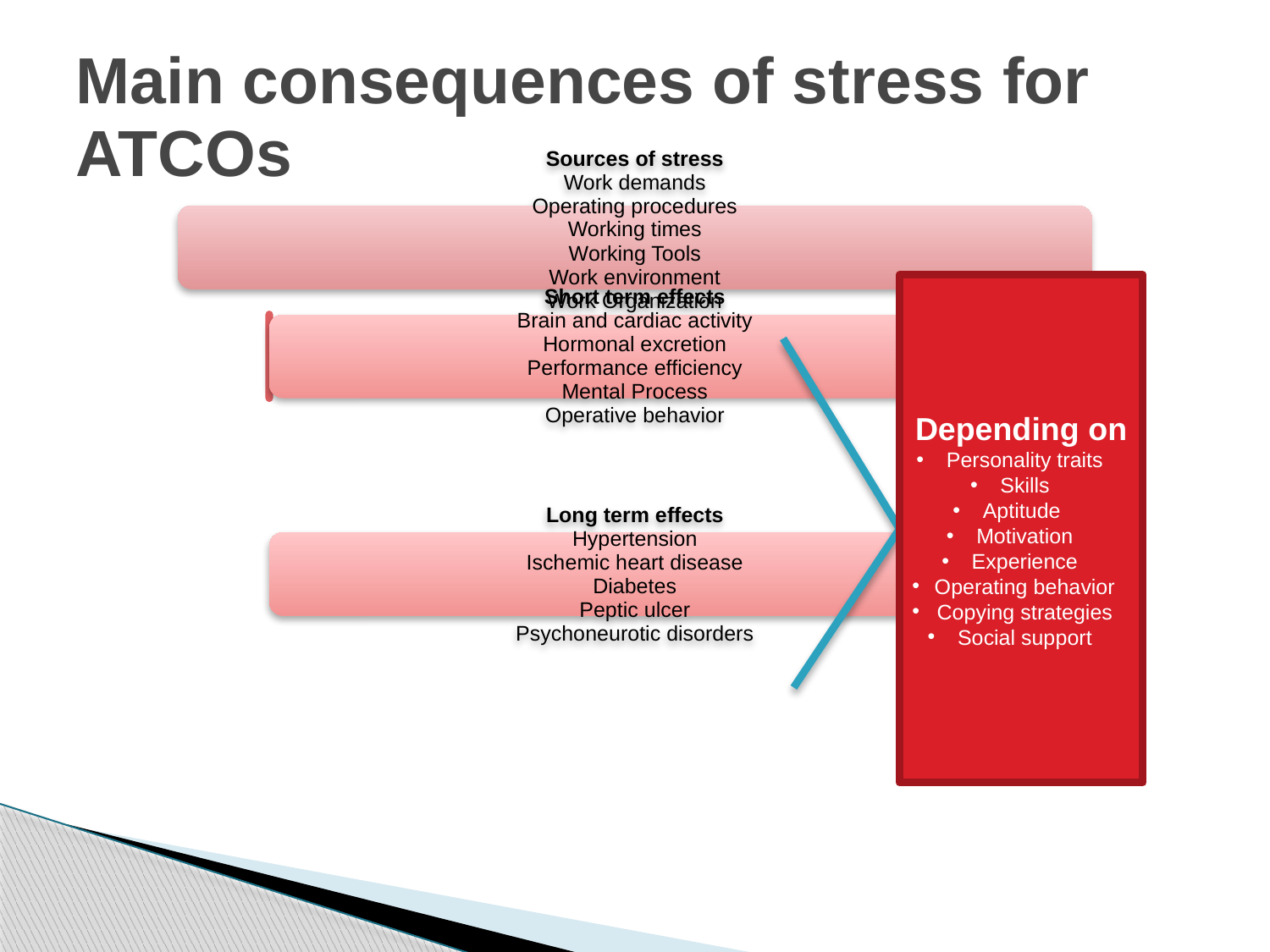

# Main consequences of stress for ATCOs
Sources of stress
Work demands
Operating procedures
Working times
Working Tools
Work environment
Work Organization
Short term effects
Brain and cardiac activity
Hormonal excretion
Performance efficiency
Mental Process
Operative behavior
Long term effects
Hypertension
Ischemic heart disease
Diabetes
Peptic ulcer
Psychoneurotic disorders
Depending on
Personality traits
Skills
Aptitude
Motivation
Experience
Operating behavior
Copying strategies
Social support